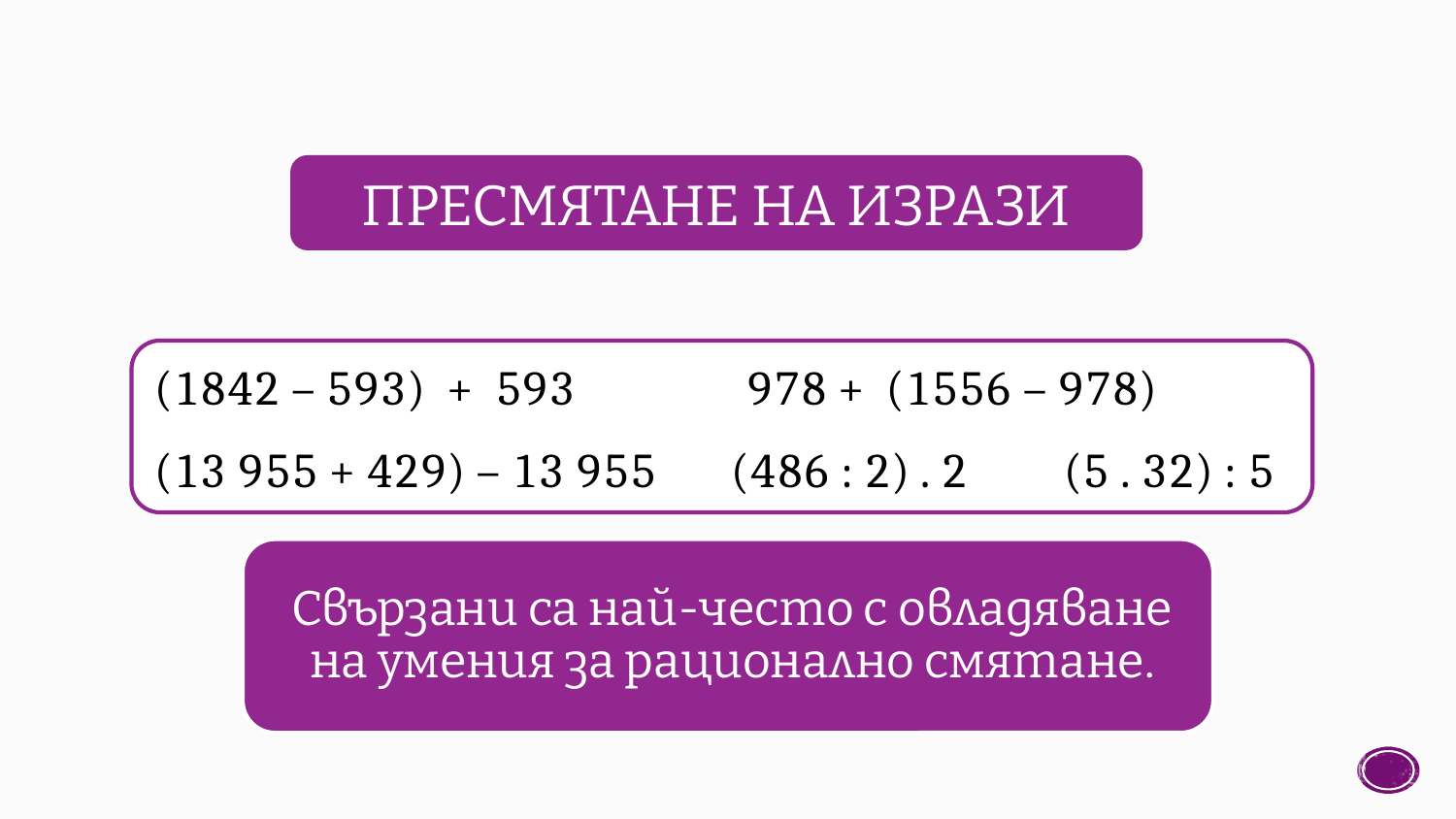

ПРЕСМЯТАНЕ НА ИЗРАЗИ
(1842 – 593)  +  593                978 +  (1556 – 978)
(13 955 + 429) – 13 955       (486 : 2) . 2         (5 . 32) : 5
Свързани са най-често с овладяване на умения за рационално смятане.